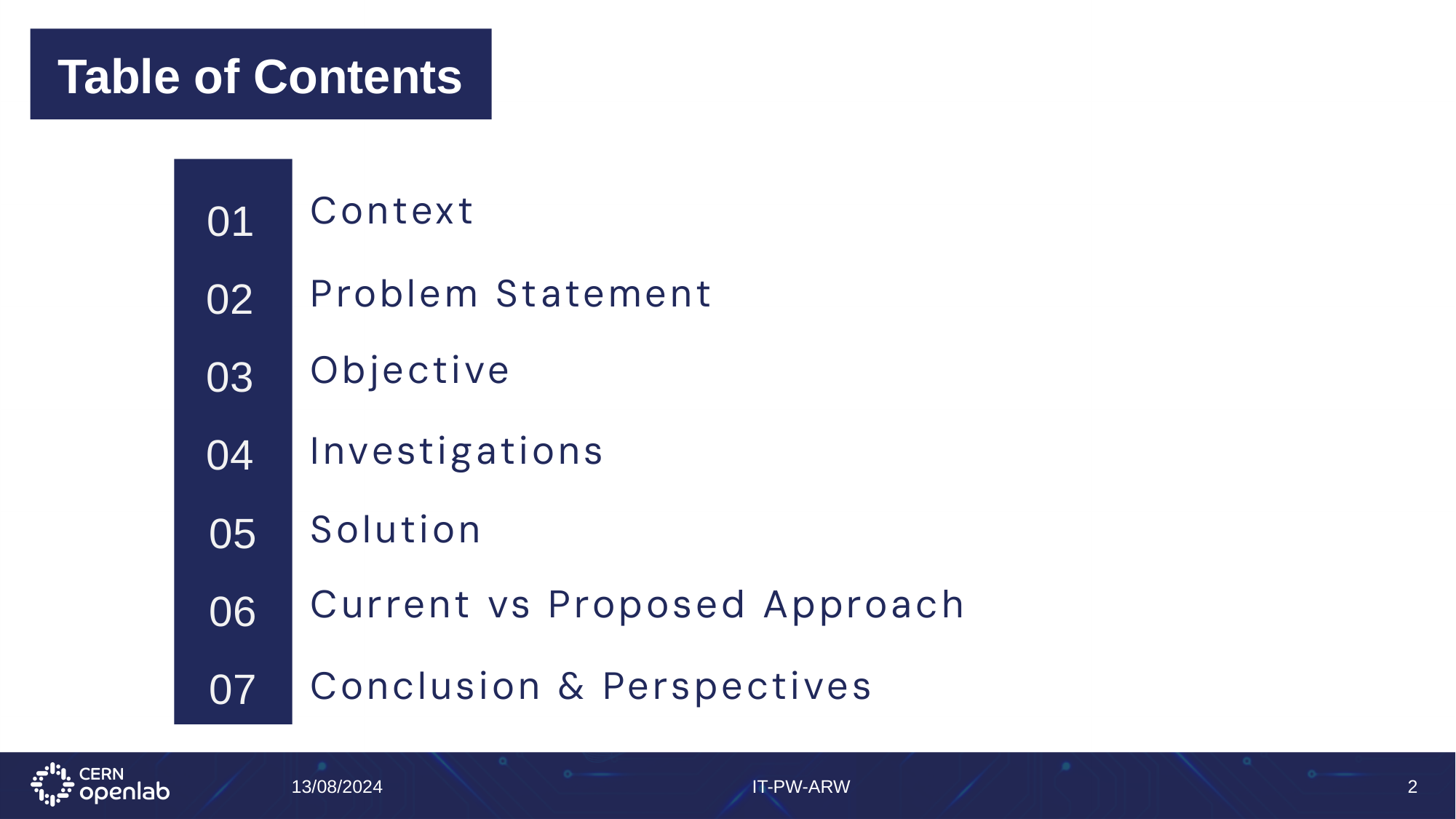

Table of Contents

01
Context
02
Problem Statement
03
Objective
04
Investigations
05
Solution
06
Current vs Proposed Approach
07
Conclusion & Perspectives
IT-PW-ARW
13/08/2024
2